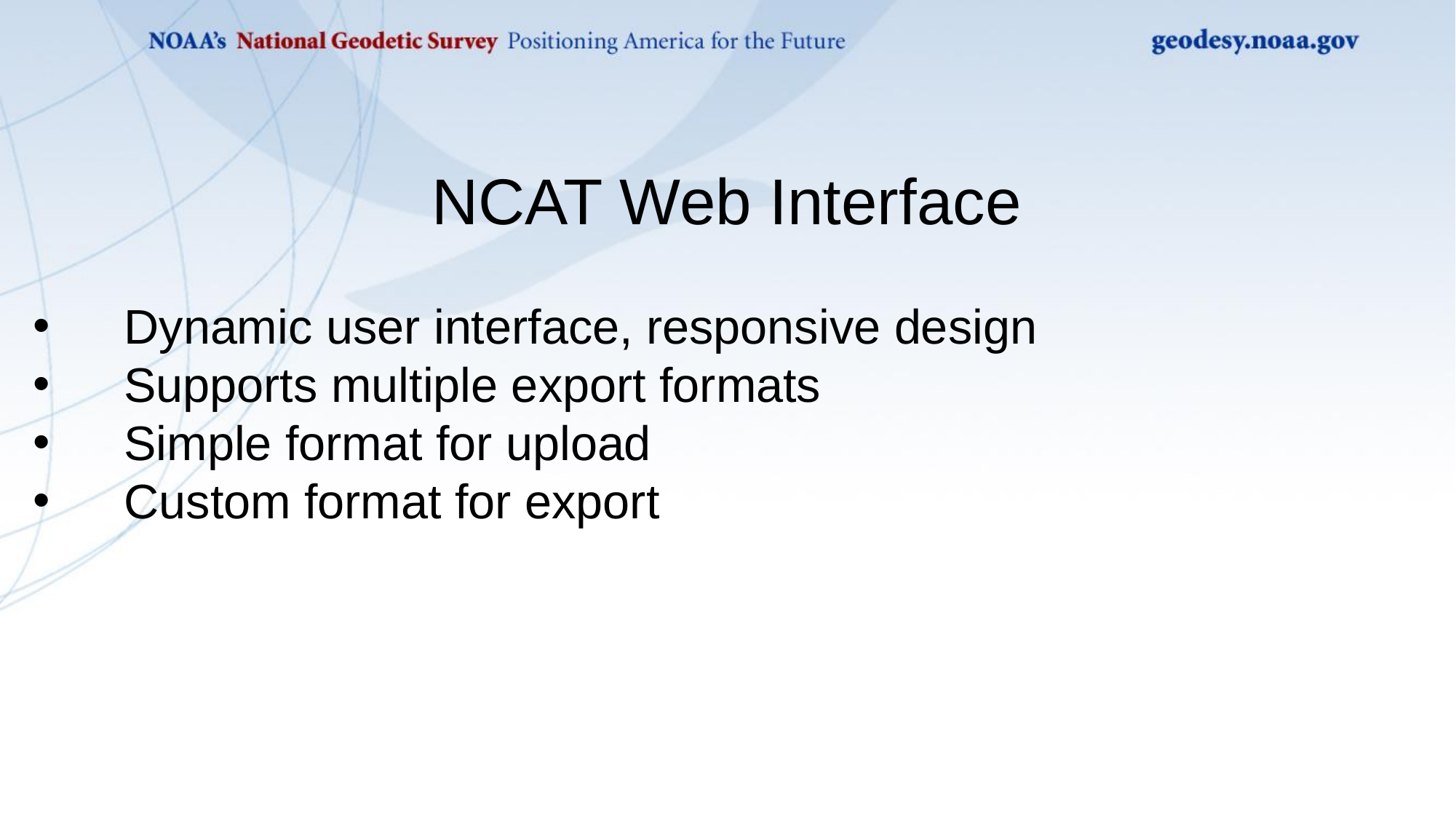

NCAT Web Interface

Dynamic user interface, responsive design
Supports multiple export formats
Simple format for upload
Custom format for export